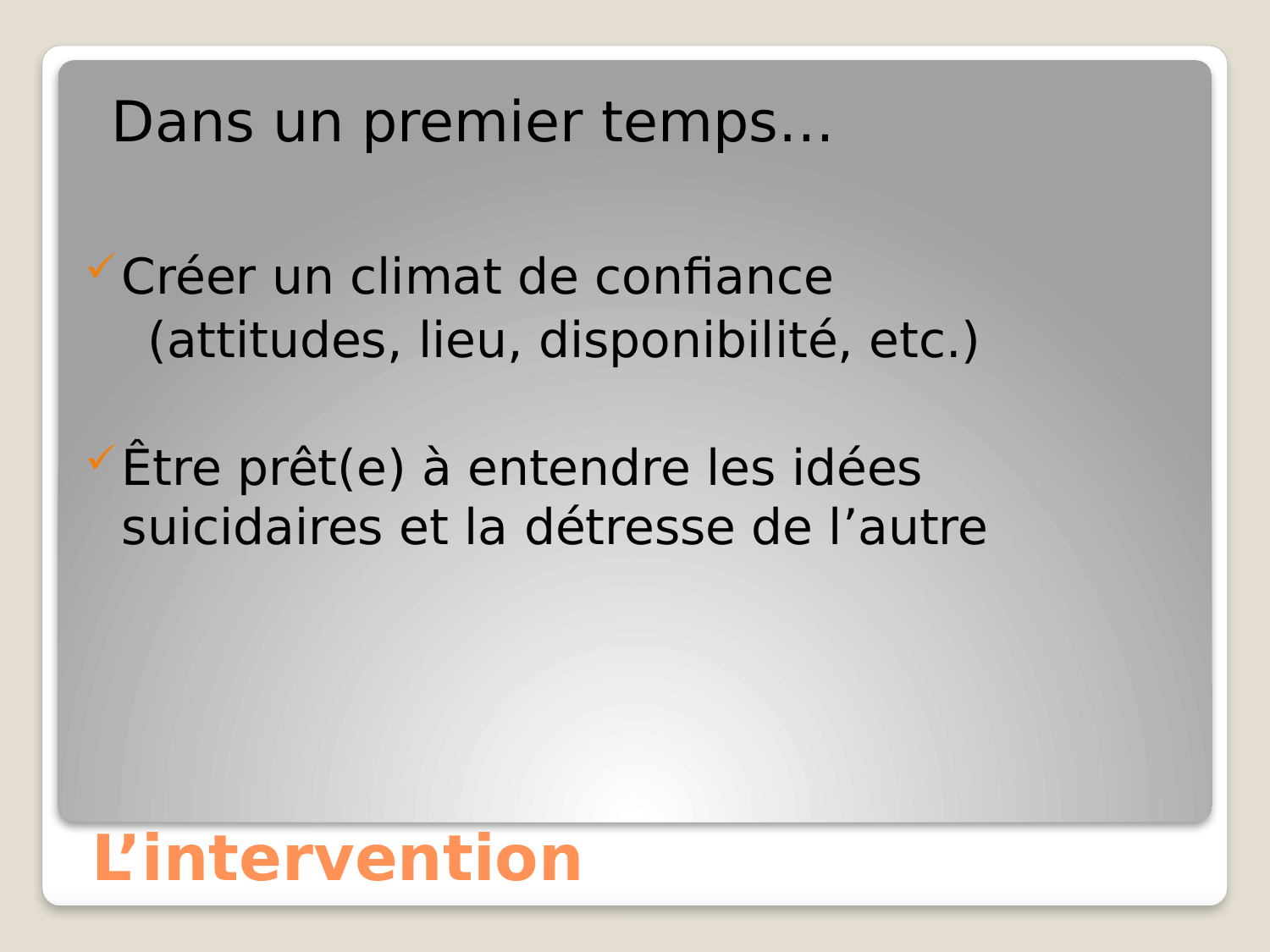

Dans un premier temps…

Créer un climat de confiance
    (attitudes, lieu, disponibilité, etc.)

Être prêt(e) à entendre les idées suicidaires et la détresse de l’autre
# L’intervention